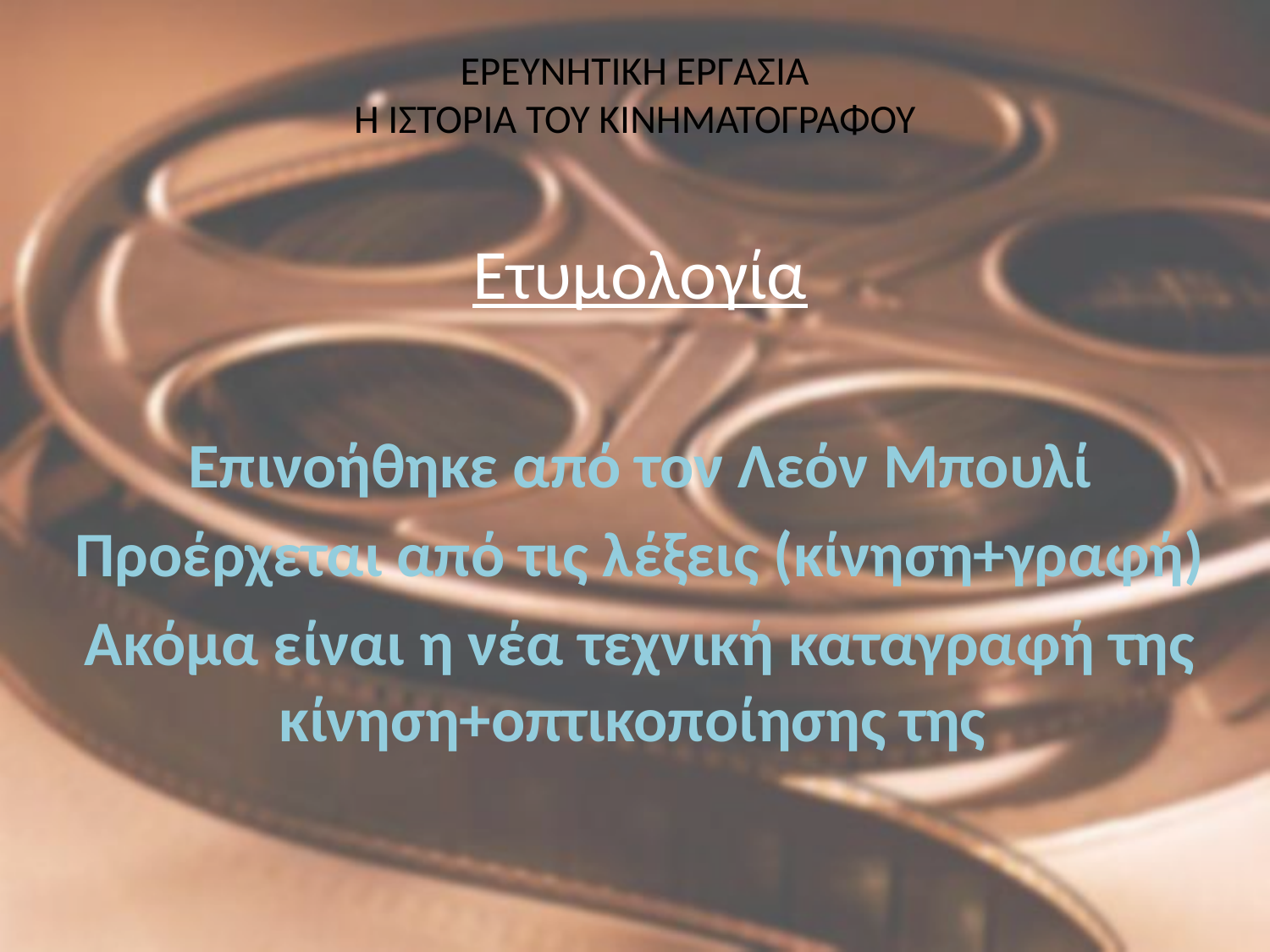

# ΕΡΕΥΝΗΤΙΚΗ ΕΡΓΑΣΙΑ Η ΙΣΤΟΡΙΑ ΤΟΥ ΚΙΝΗΜΑΤΟΓΡΑΦΟΥ
Ετυμολογία

Επινοήθηκε από τον Λεόν Μπουλί
Προέρχεται από τις λέξεις (κίνηση+γραφή)
Ακόμα είναι η νέα τεχνική καταγραφή της κίνηση+οπτικοποίησης της